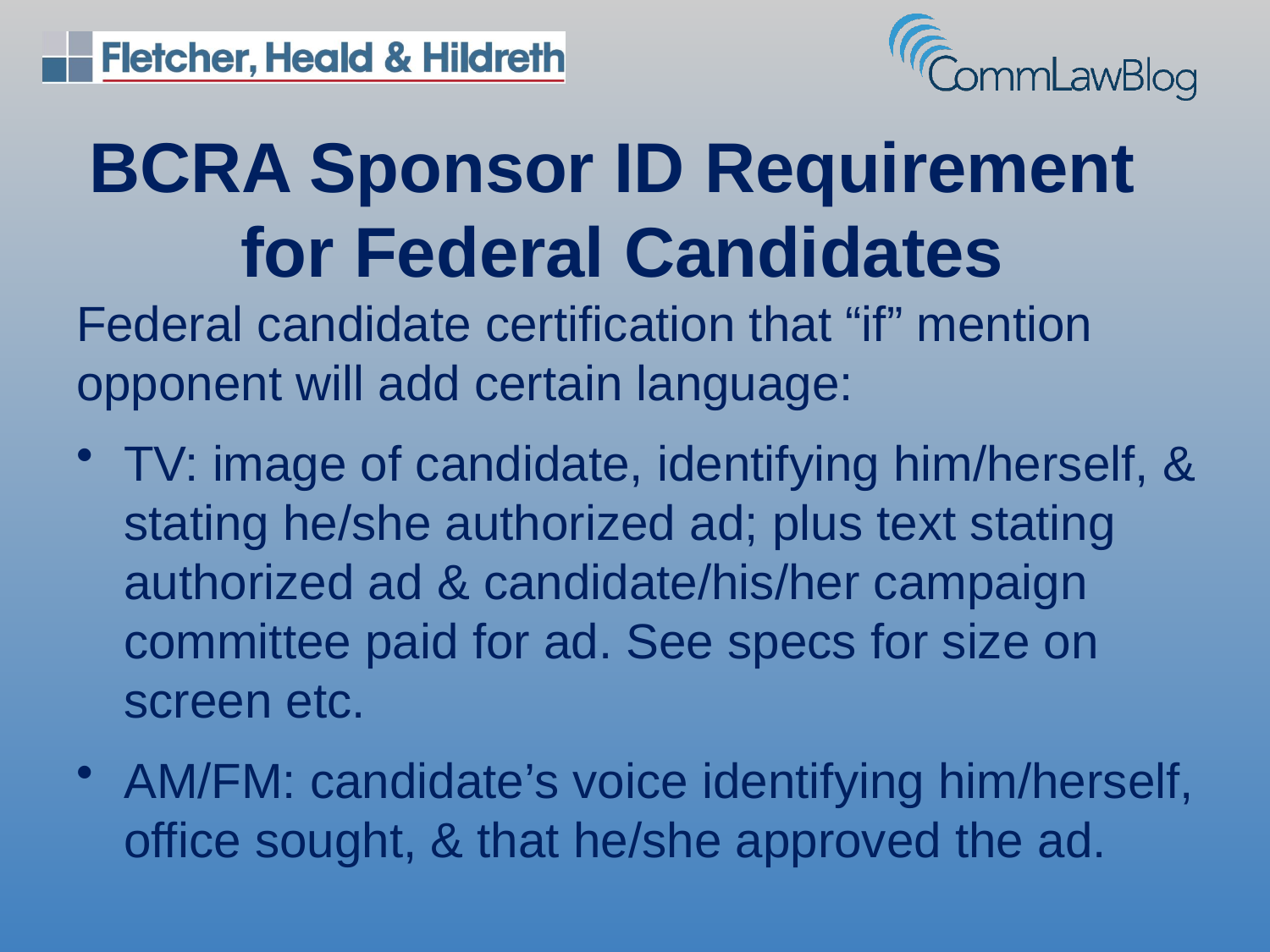

BCRA Sponsor ID Requirement
for Federal Candidates
Federal candidate certification that “if” mention opponent will add certain language:
TV: image of candidate, identifying him/herself, & stating he/she authorized ad; plus text stating authorized ad & candidate/his/her campaign committee paid for ad. See specs for size on screen etc.
AM/FM: candidate’s voice identifying him/herself, office sought, & that he/she approved the ad.